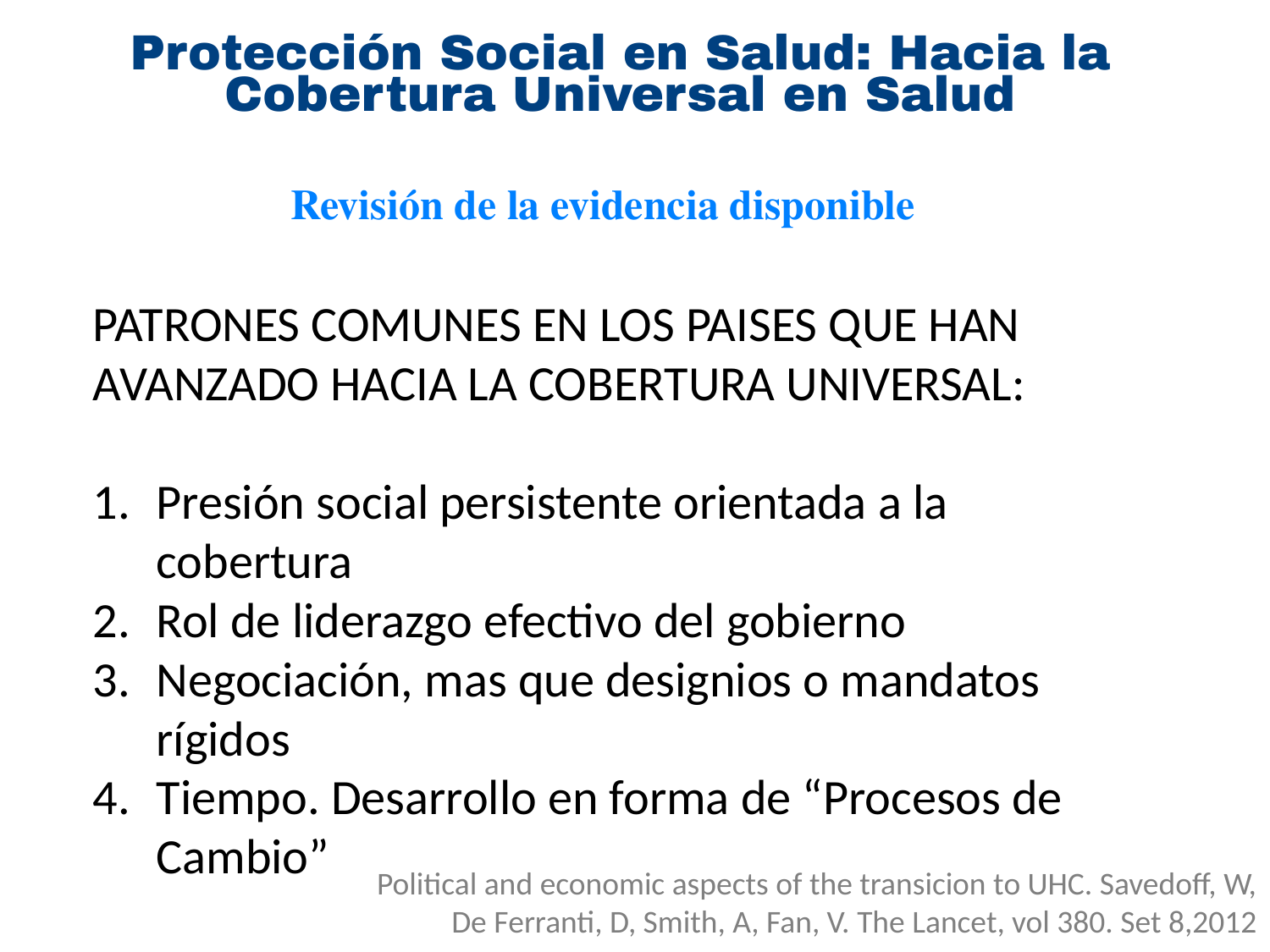

Protección Social en Salud: Hacia la Cobertura Universal en Salud
Revisión de la evidencia disponible
PATRONES COMUNES EN LOS PAISES QUE HAN AVANZADO HACIA LA COBERTURA UNIVERSAL:

Presión social persistente orientada a la cobertura
Rol de liderazgo efectivo del gobierno
Negociación, mas que designios o mandatos rígidos
Tiempo. Desarrollo en forma de “Procesos de Cambio”
Political and economic aspects of the transicion to UHC. Savedoff, W, De Ferranti, D, Smith, A, Fan, V. The Lancet, vol 380. Set 8,2012